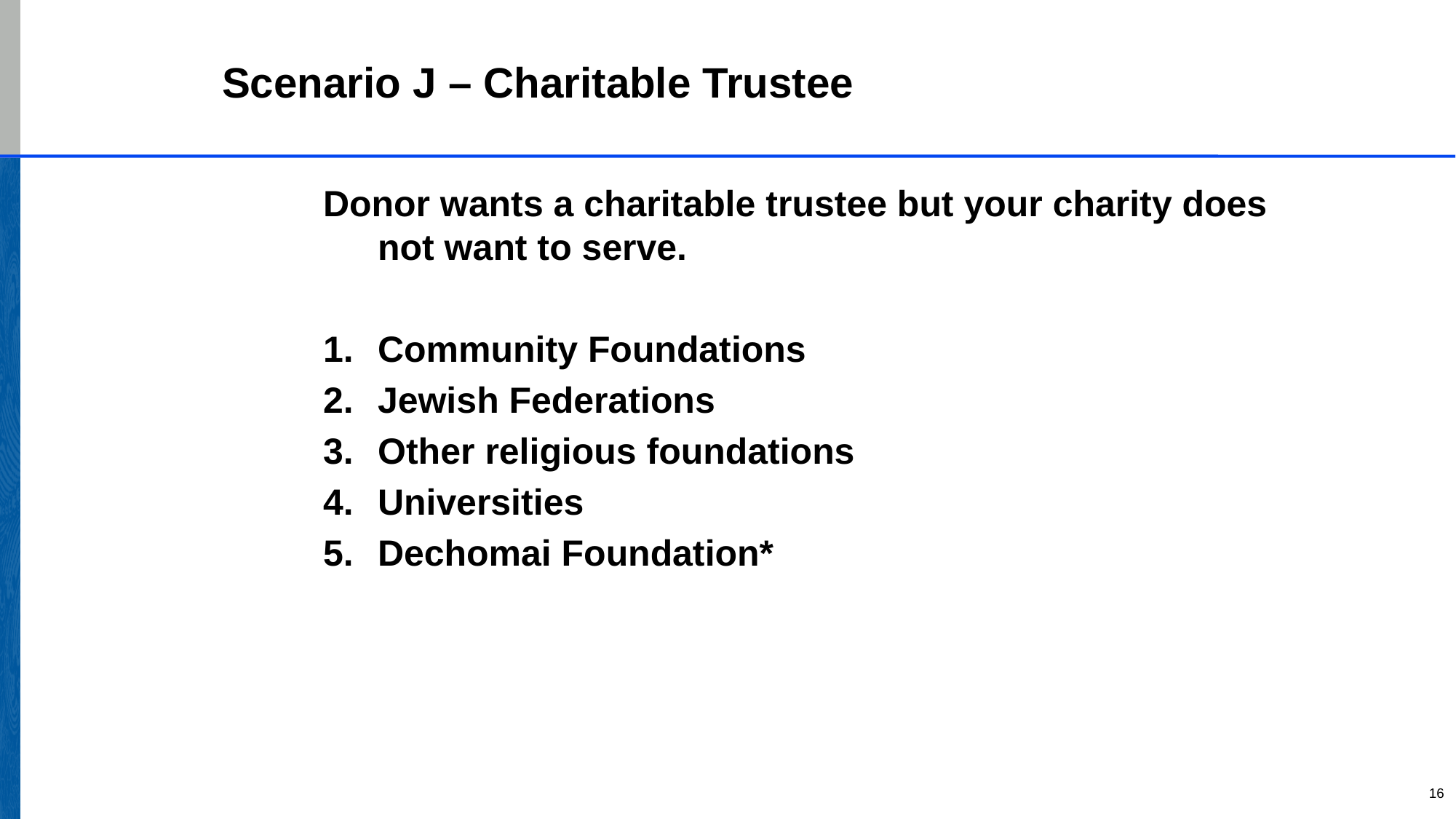

# Scenario J – Charitable Trustee
Donor wants a charitable trustee but your charity does not want to serve.

Community Foundations
Jewish Federations
Other religious foundations
Universities
Dechomai Foundation*

16